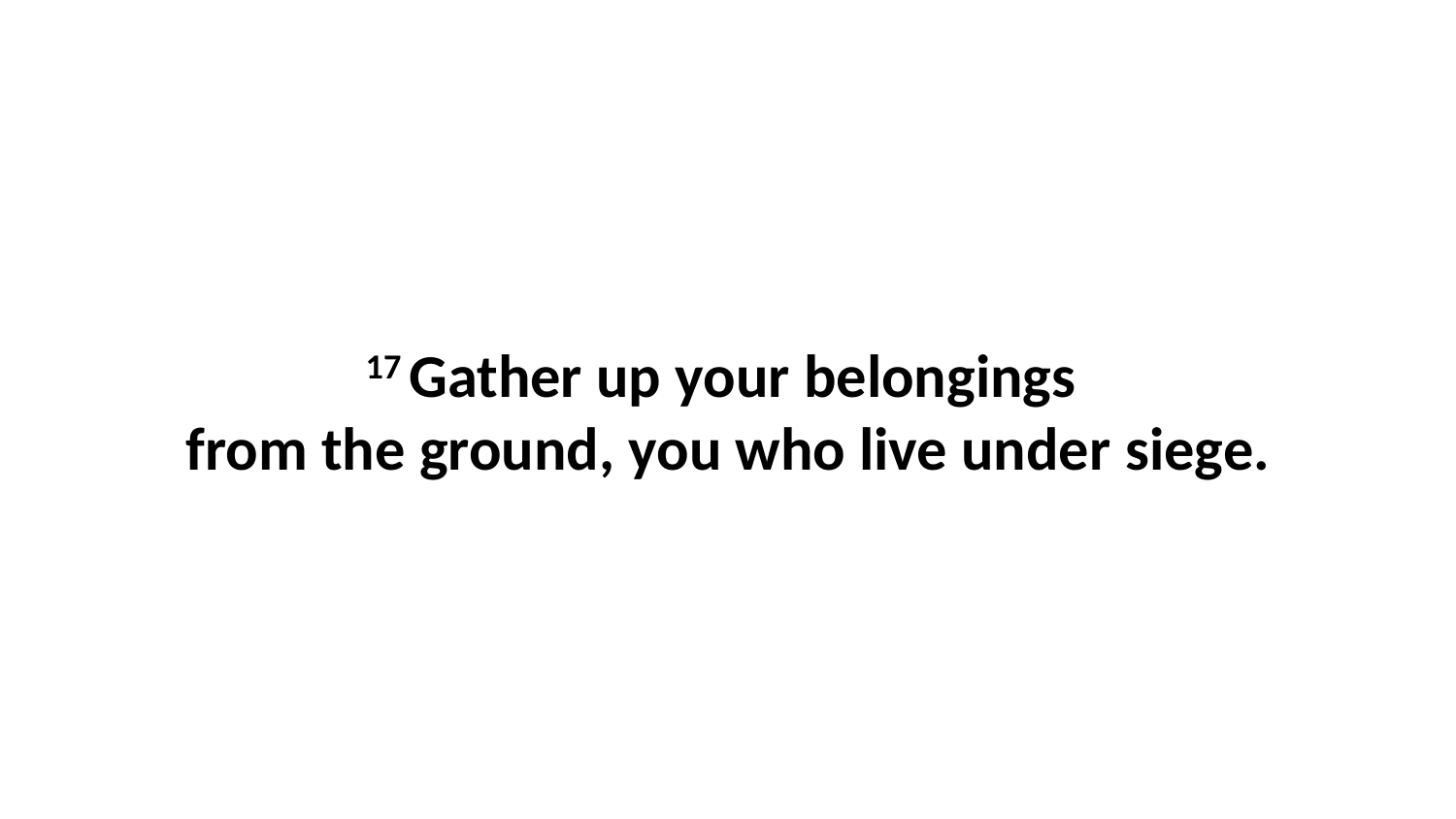

17 Gather up your belongings  from the ground, you who live under siege.